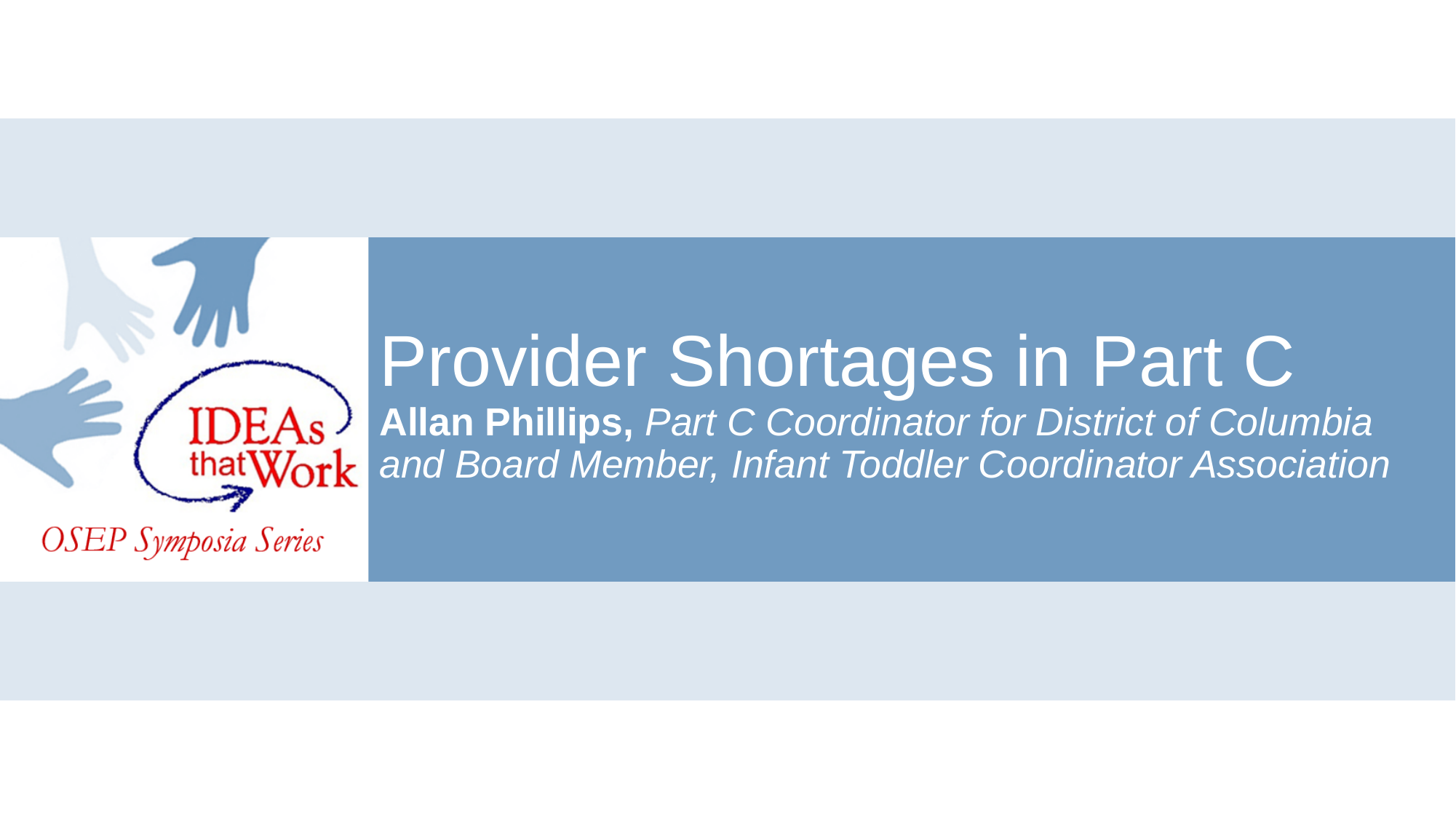

# Provider Shortages in Part C Allan Phillips, Part C Coordinator for District of Columbia and Board Member, Infant Toddler Coordinator Association